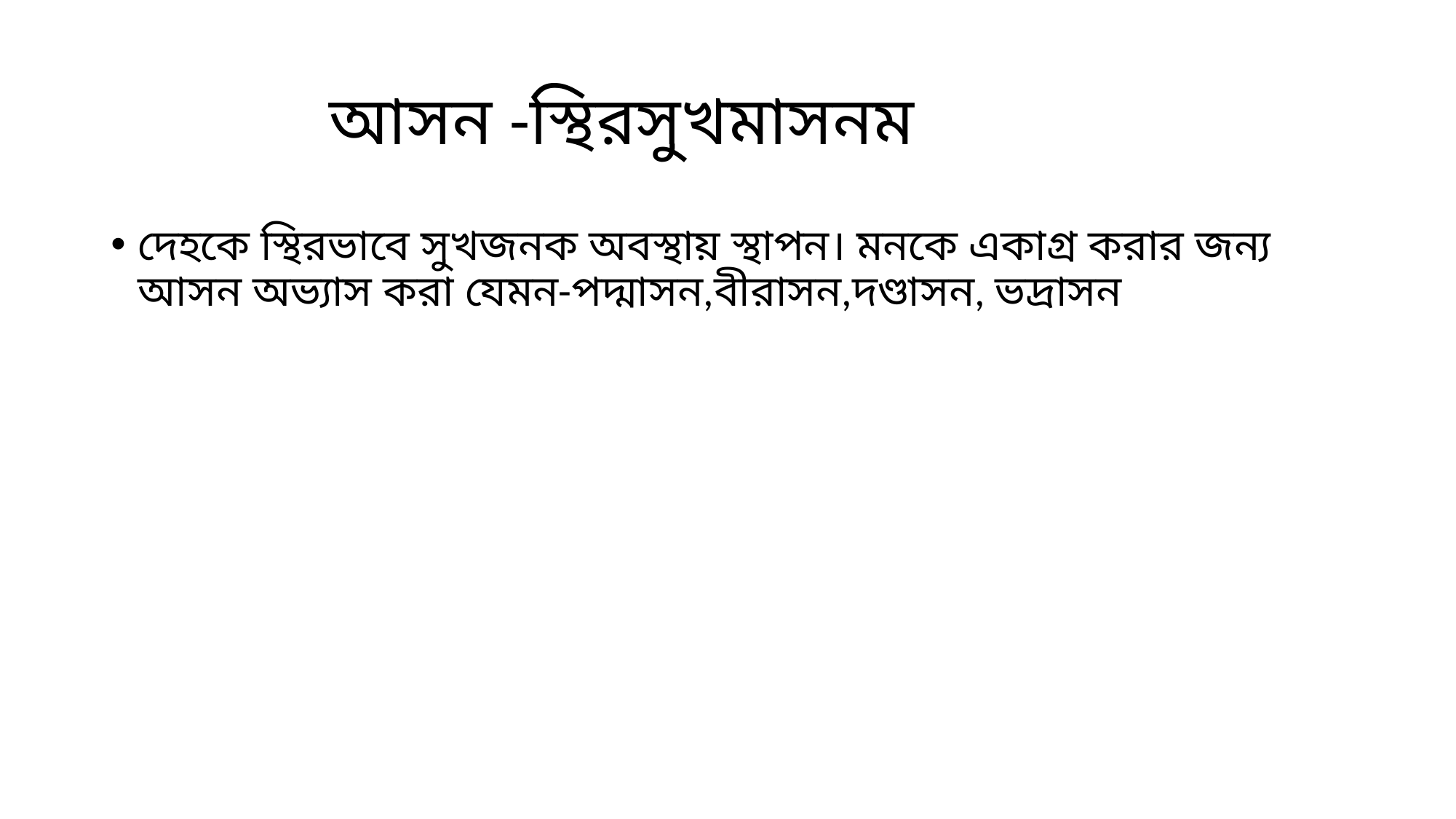

# আসন -স্থিরসুখমাসনম
দেহকে স্থিরভাবে সুখজনক অবস্থায় স্থাপন। মনকে একাগ্র করার জন্য আসন অভ্যাস করা যেমন-পদ্মাসন,বীরাসন,দণ্ডাসন, ভদ্রাসন